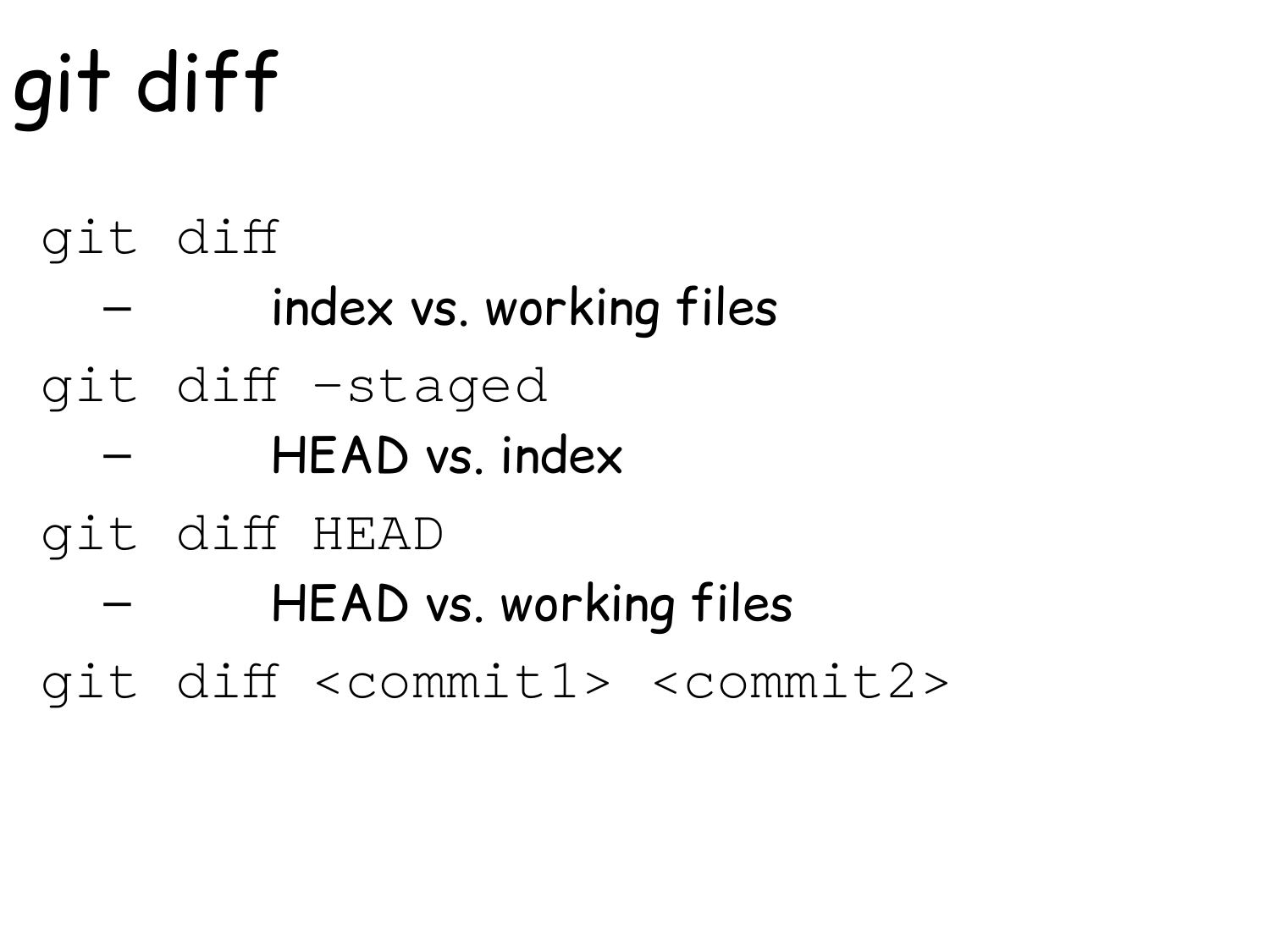

# git diff
git diff
	index vs. working files
git diff –staged
	HEAD vs. index
git diff HEAD
	HEAD vs. working files
git diff <commit1> <commit2>